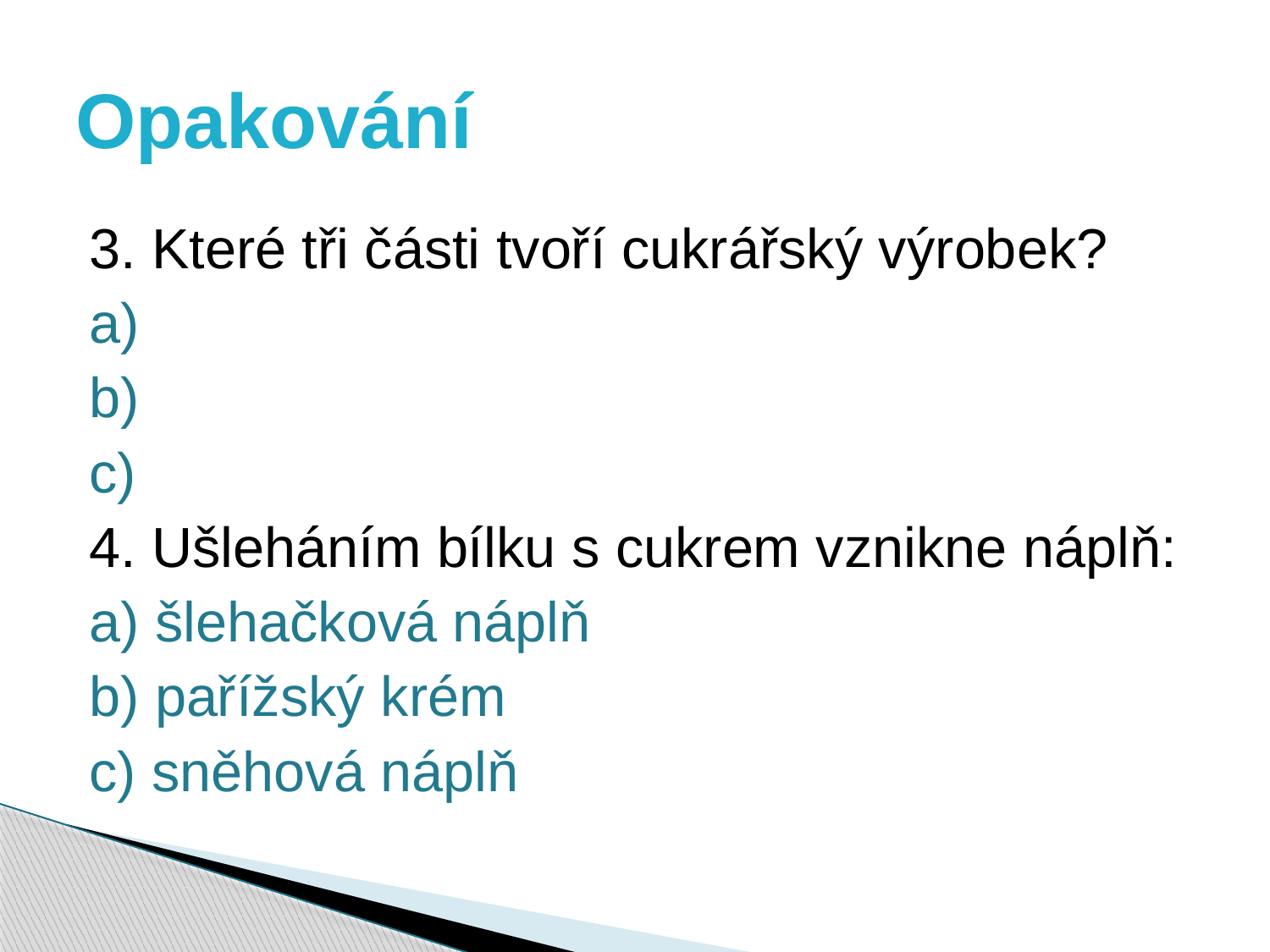

# Opakování
3. Které tři části tvoří cukrářský výrobek?
a)
b)
c)
4. Ušleháním bílku s cukrem vznikne náplň:
a) šlehačková náplň
b) pařížský krém
c) sněhová náplň